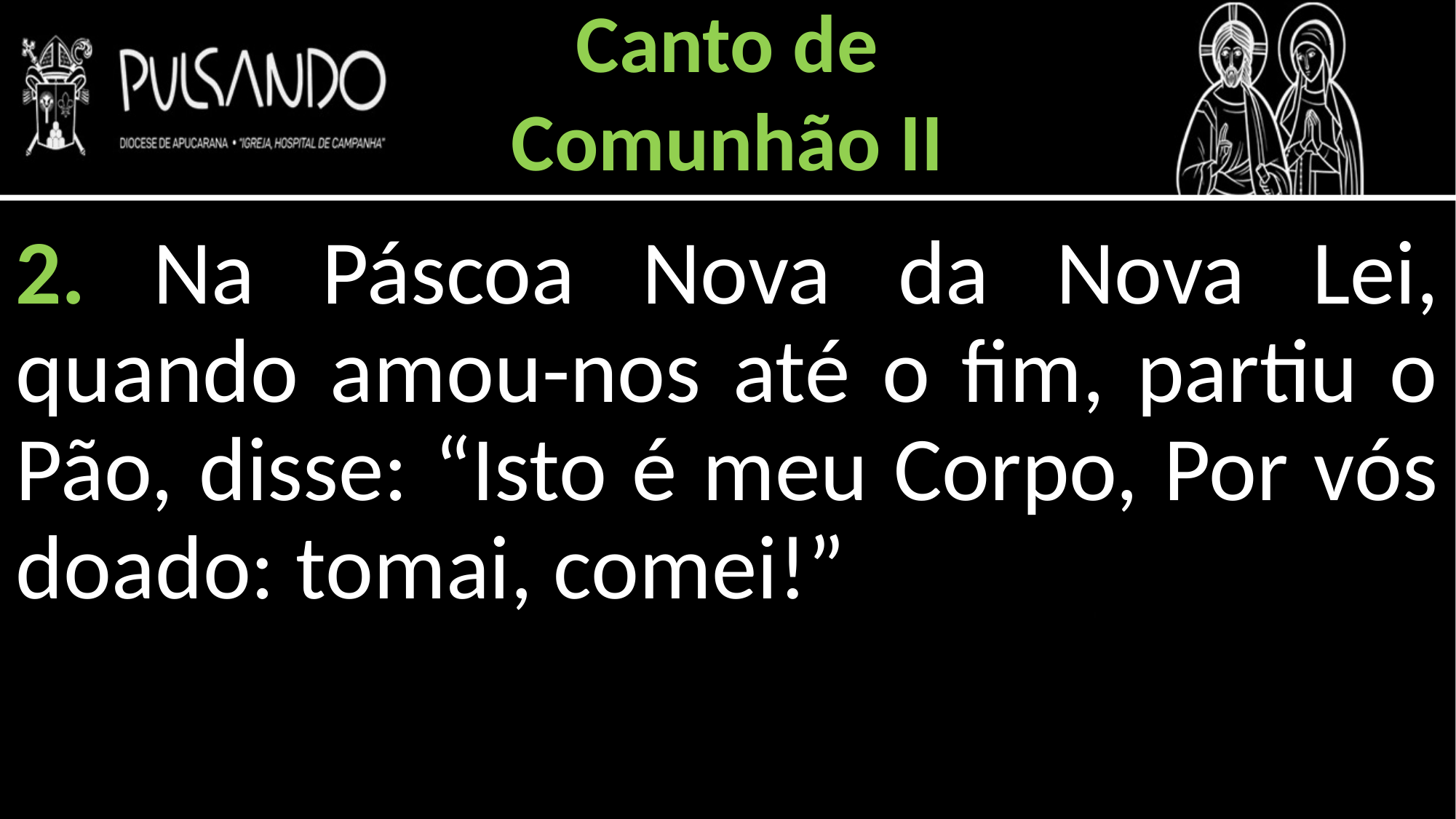

Canto de
Comunhão II
2. Na Páscoa Nova da Nova Lei, quando amou-nos até o fim, partiu o Pão, disse: “Isto é meu Corpo, Por vós doado: tomai, comei!”